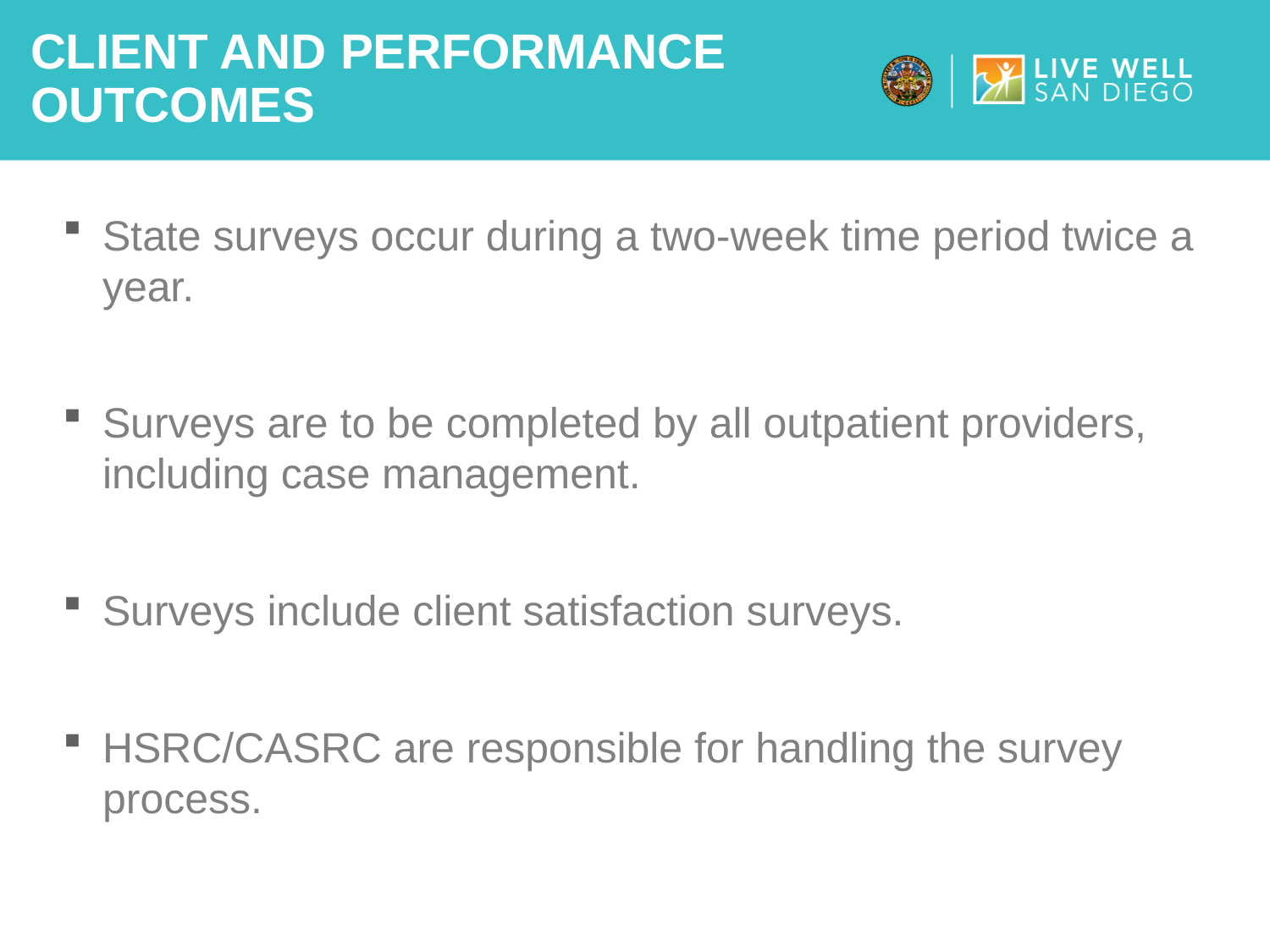

# Client and Performance Outcomes
State surveys occur during a two-week time period twice a year.

Surveys are to be completed by all outpatient providers, including case management.

Surveys include client satisfaction surveys.

HSRC/CASRC are responsible for handling the survey process.